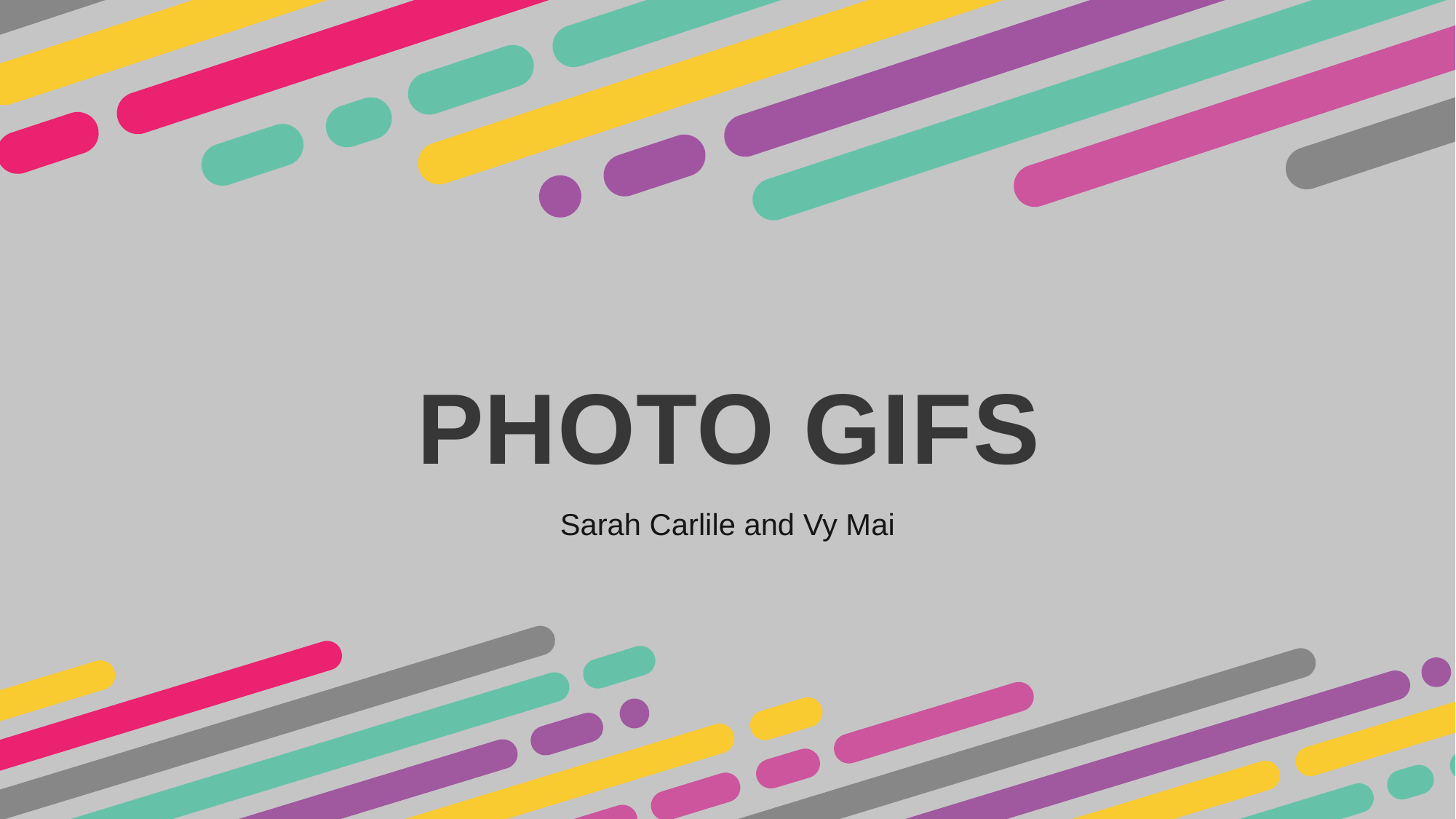

PHOTO GIFS
Sarah Carlile and Vy Mai